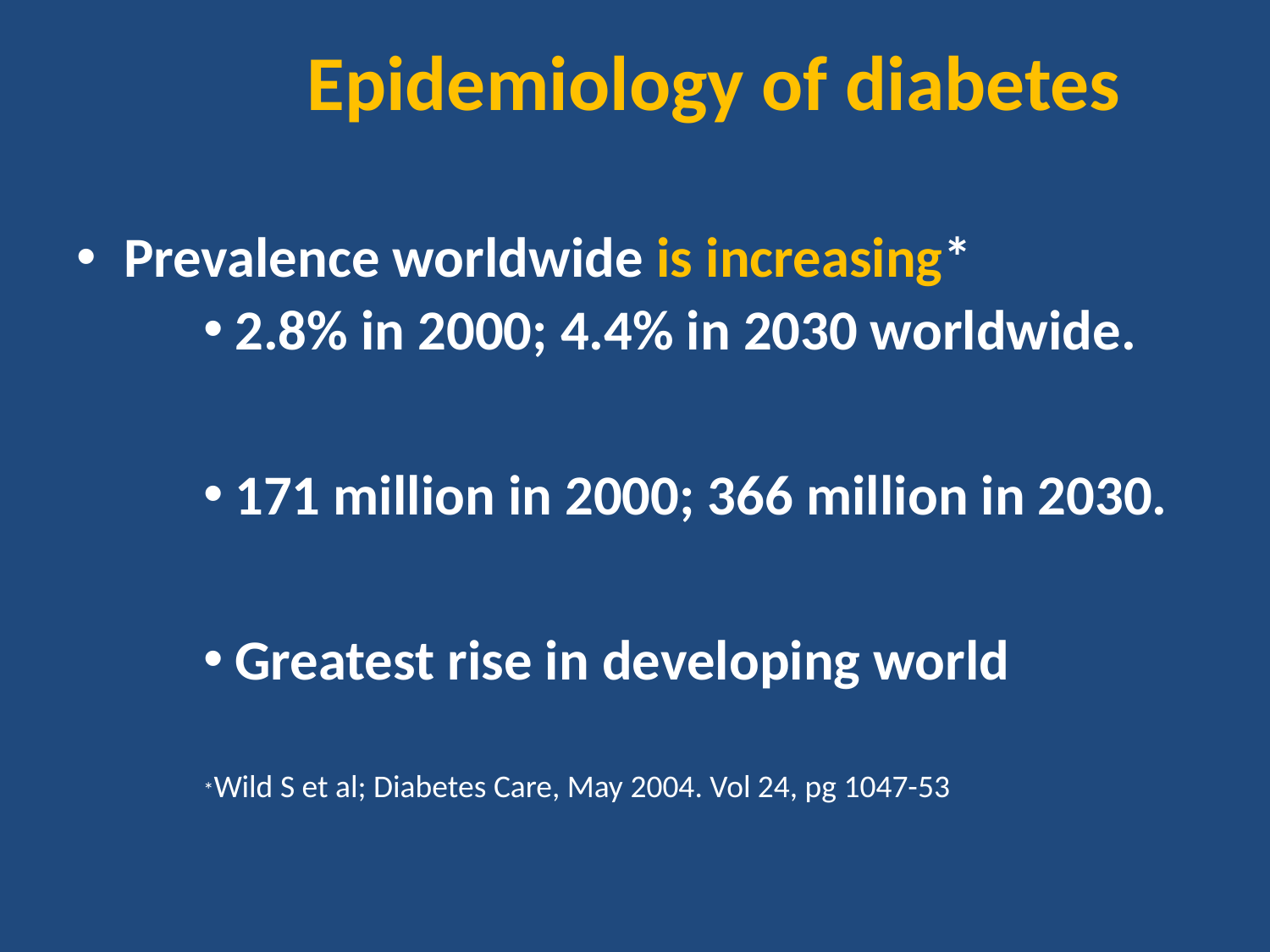

# Epidemiology of diabetes
Prevalence worldwide is increasing*
2.8% in 2000; 4.4% in 2030 worldwide.

171 million in 2000; 366 million in 2030.

Greatest rise in developing world

*Wild S et al; Diabetes Care, May 2004. Vol 24, pg 1047-53